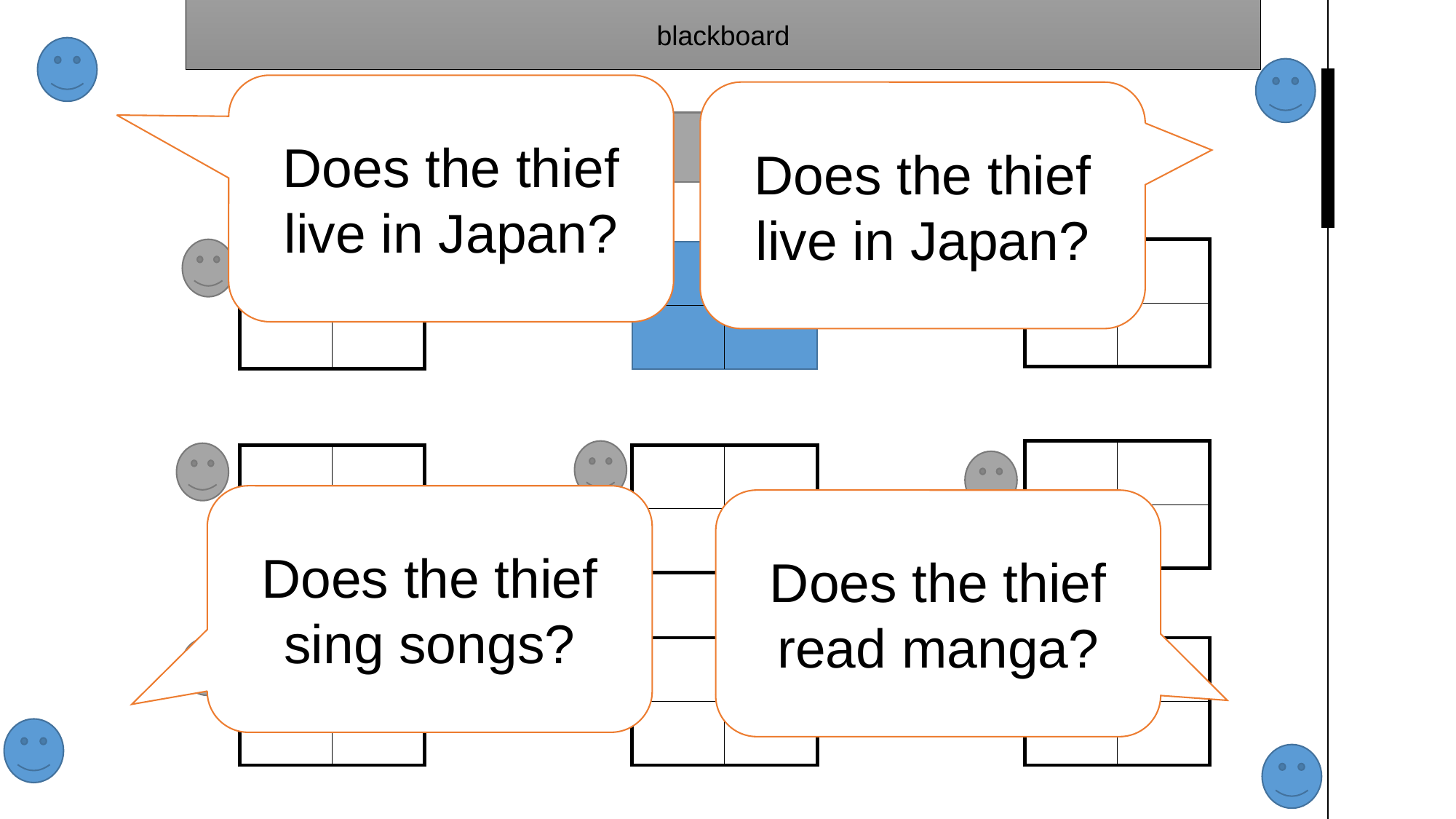

blackboard

Does the thief live in Japan?
Does the thief live in Japan?

Does the thief sing songs?
Does the thief read manga?